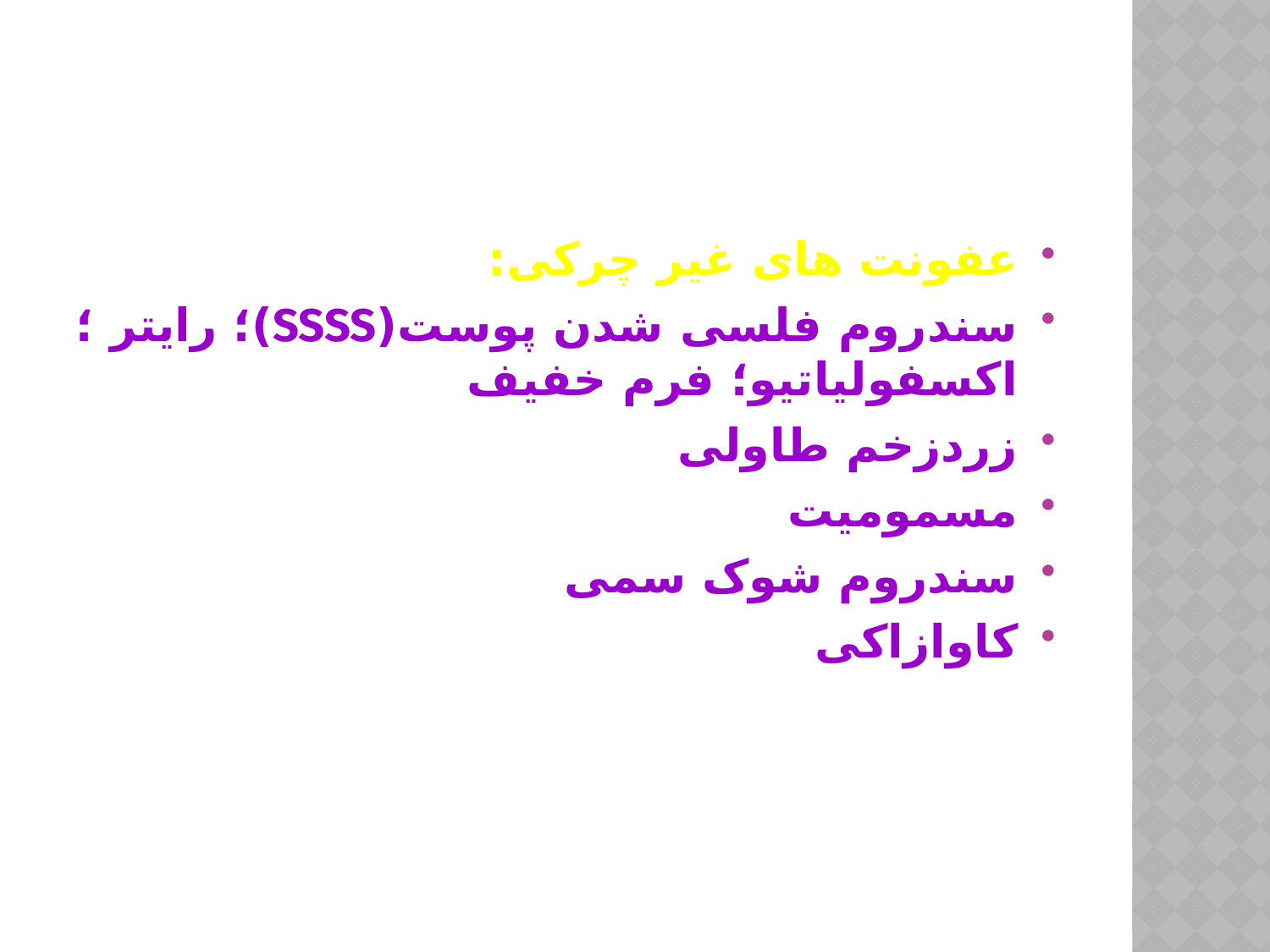

عفونت های غیر چرکی:
سندروم فلسی شدن پوست(SSSS)؛ رایتر ؛ اکسفولیاتیو؛ فرم خفیف
زردزخم طاولی
مسمومیت
سندروم شوک سمی
کاوازاکی